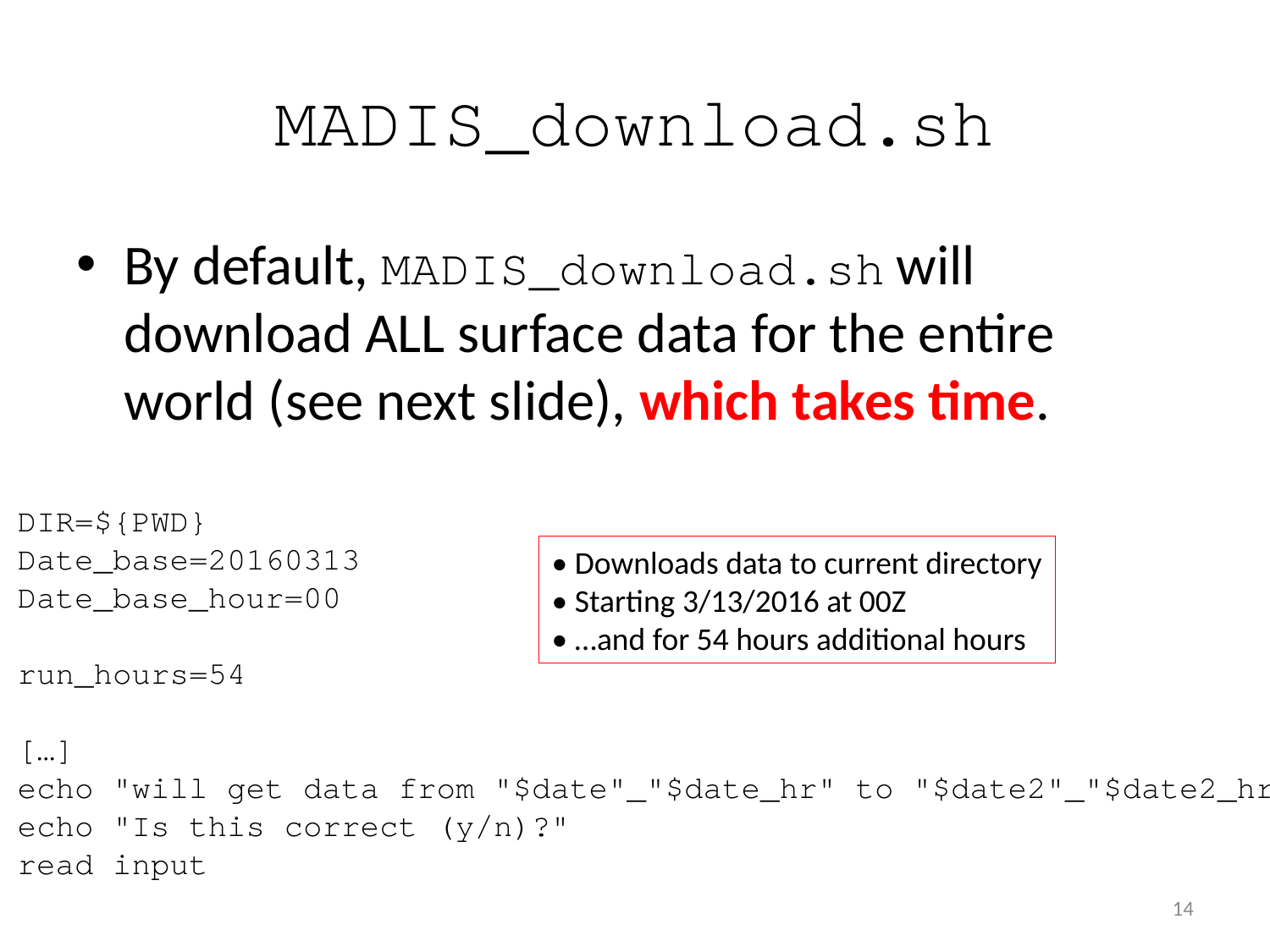

# MADIS_download.sh
By default, MADIS_download.sh will download ALL surface data for the entire world (see next slide), which takes time.
DIR=${PWD}
Date_base=20160313
Date_base_hour=00

run_hours=54

[…]
echo "will get data from "$date"_"$date_hr" to "$date2"_"$date2_hr
echo "Is this correct (y/n)?"
read input
• Downloads data to current directory
• Starting 3/13/2016 at 00Z
• …and for 54 hours additional hours
14